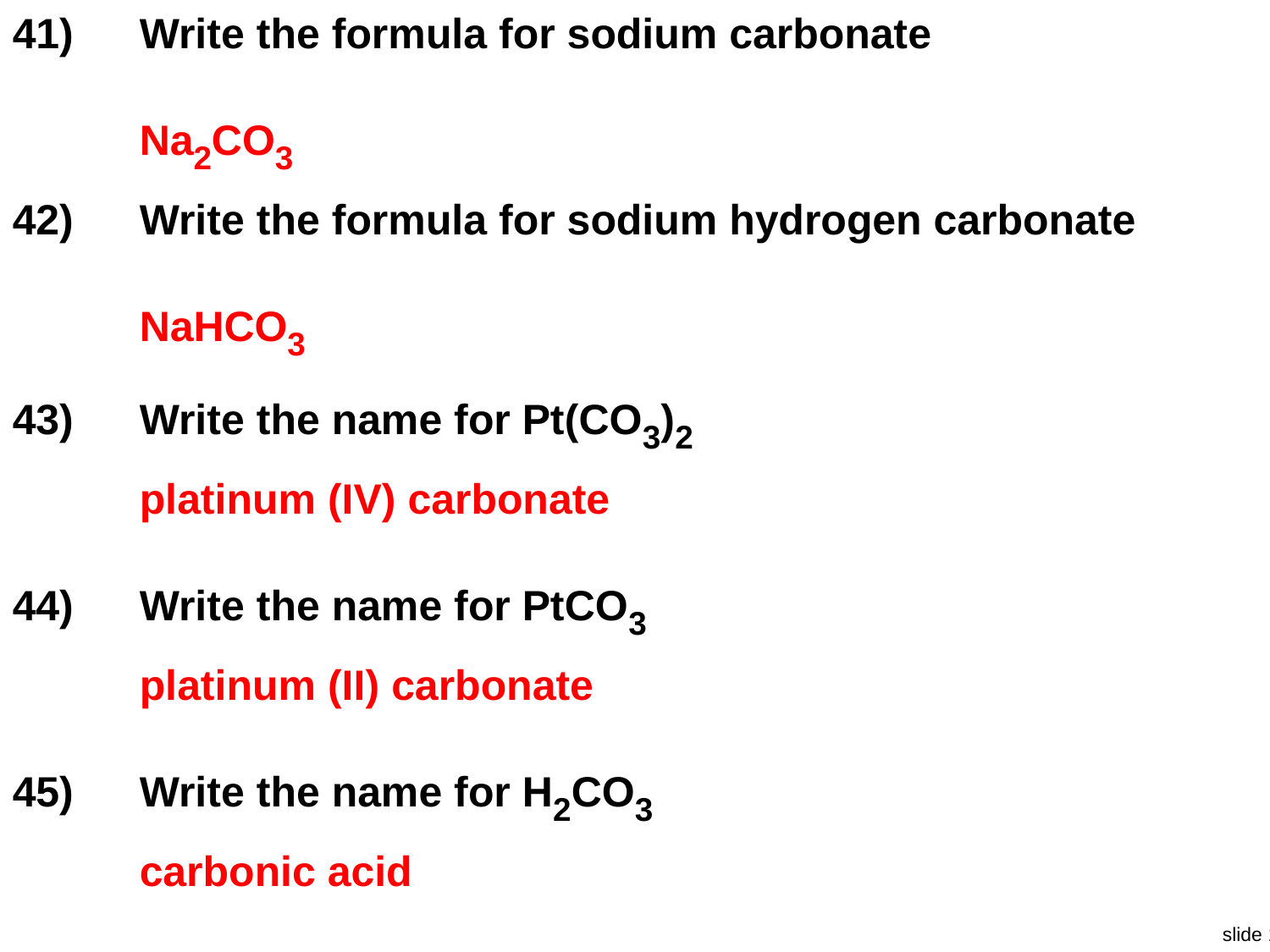

41)	Write the formula for sodium carbonate
Na2CO3
42)	Write the formula for sodium hydrogen carbonate
NaHCO3
43)	Write the name for Pt(CO3)2
platinum (IV) carbonate
44)	Write the name for PtCO3
platinum (II) carbonate
45)	Write the name for H2CO3
carbonic acid